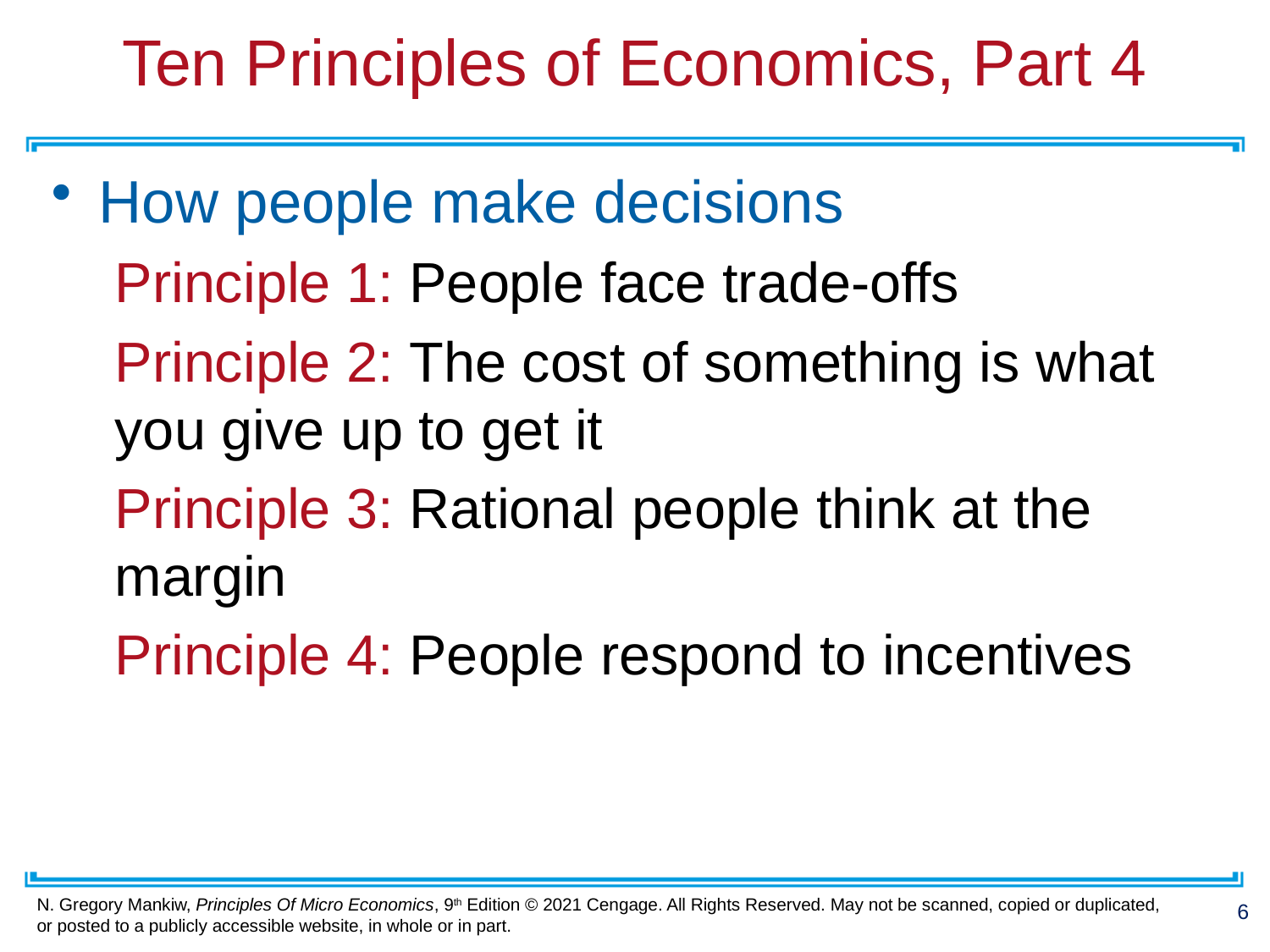

# Ten Principles of Economics, Part 4
How people make decisions
Principle 1: People face trade-offs
Principle 2: The cost of something is what you give up to get it
Principle 3: Rational people think at the margin
Principle 4: People respond to incentives
6